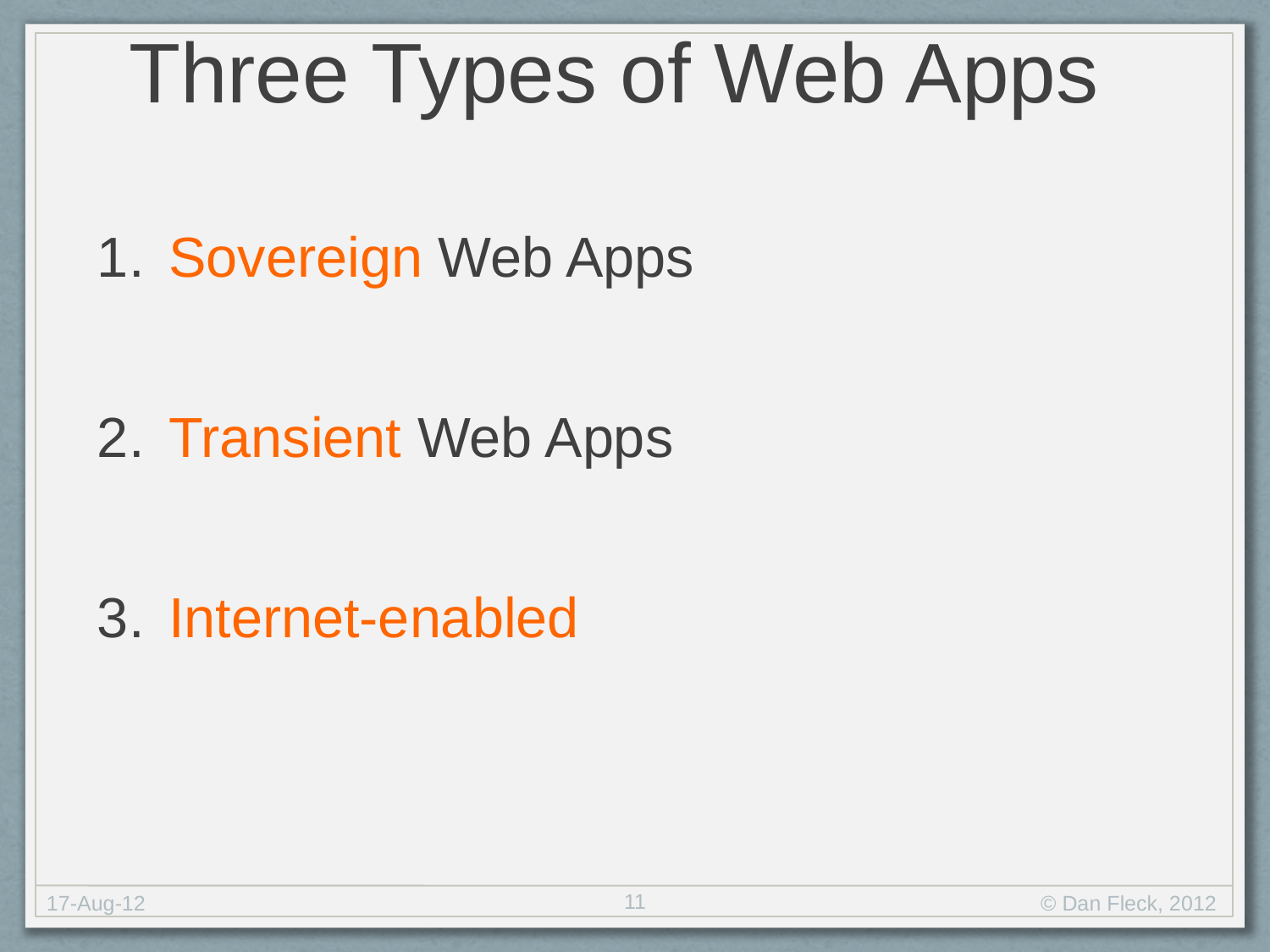

Three Types of Web Apps
Sovereign Web Apps

Transient Web Apps

Internet-enabled
11
17-Aug-12
© Dan Fleck, 2012